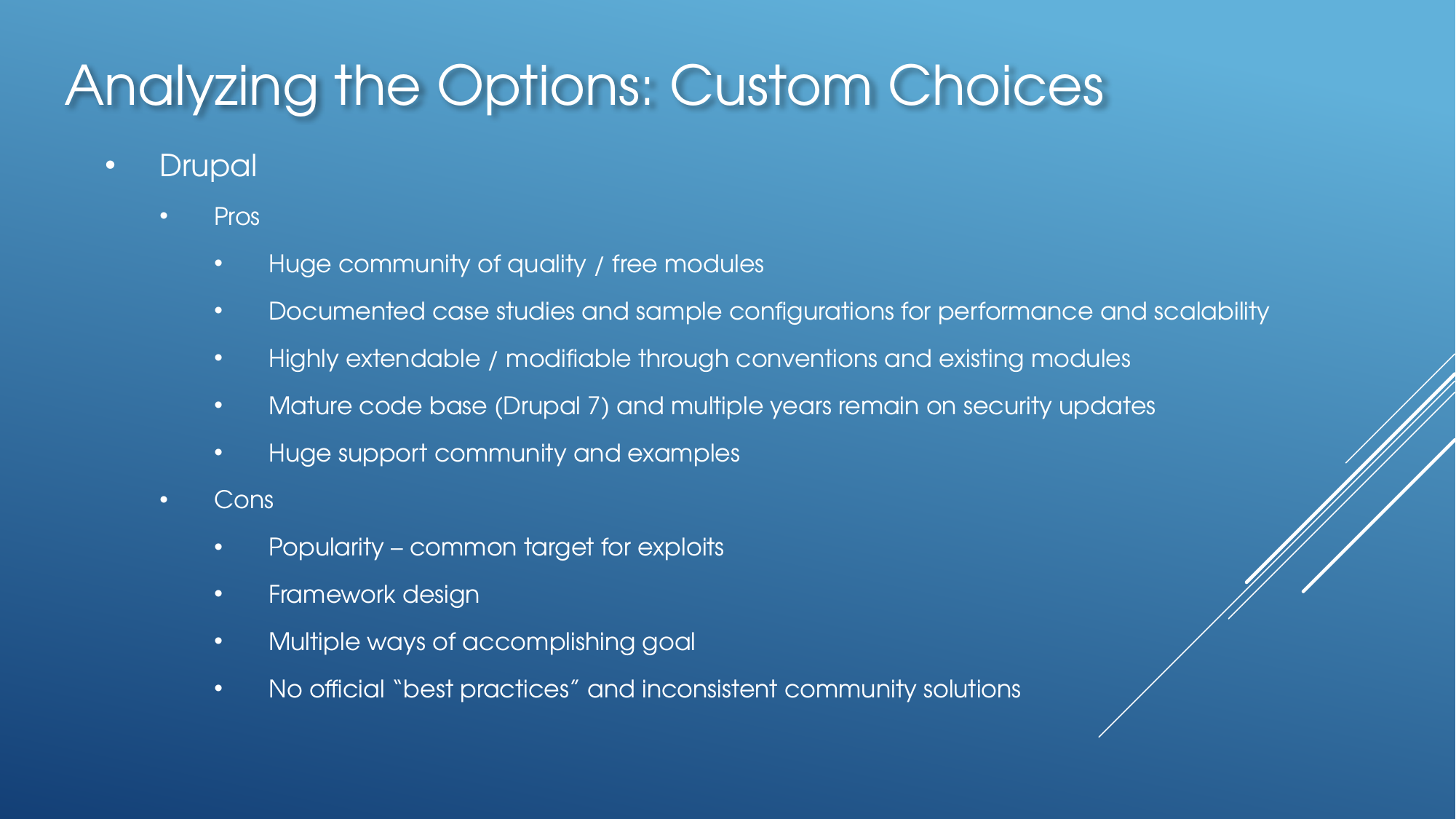

Analyzing the Options: Custom Choices
Drupal
Pros
Huge community of quality / free modules
Documented case studies and sample configurations for performance and scalability
Highly extendable / modifiable through conventions and existing modules
Mature code base (Drupal 7) and multiple years remain on security updates
Huge support community and examples
Cons
Popularity – common target for exploits
Framework design
Multiple ways of accomplishing goal
No official “best practices” and inconsistent community solutions